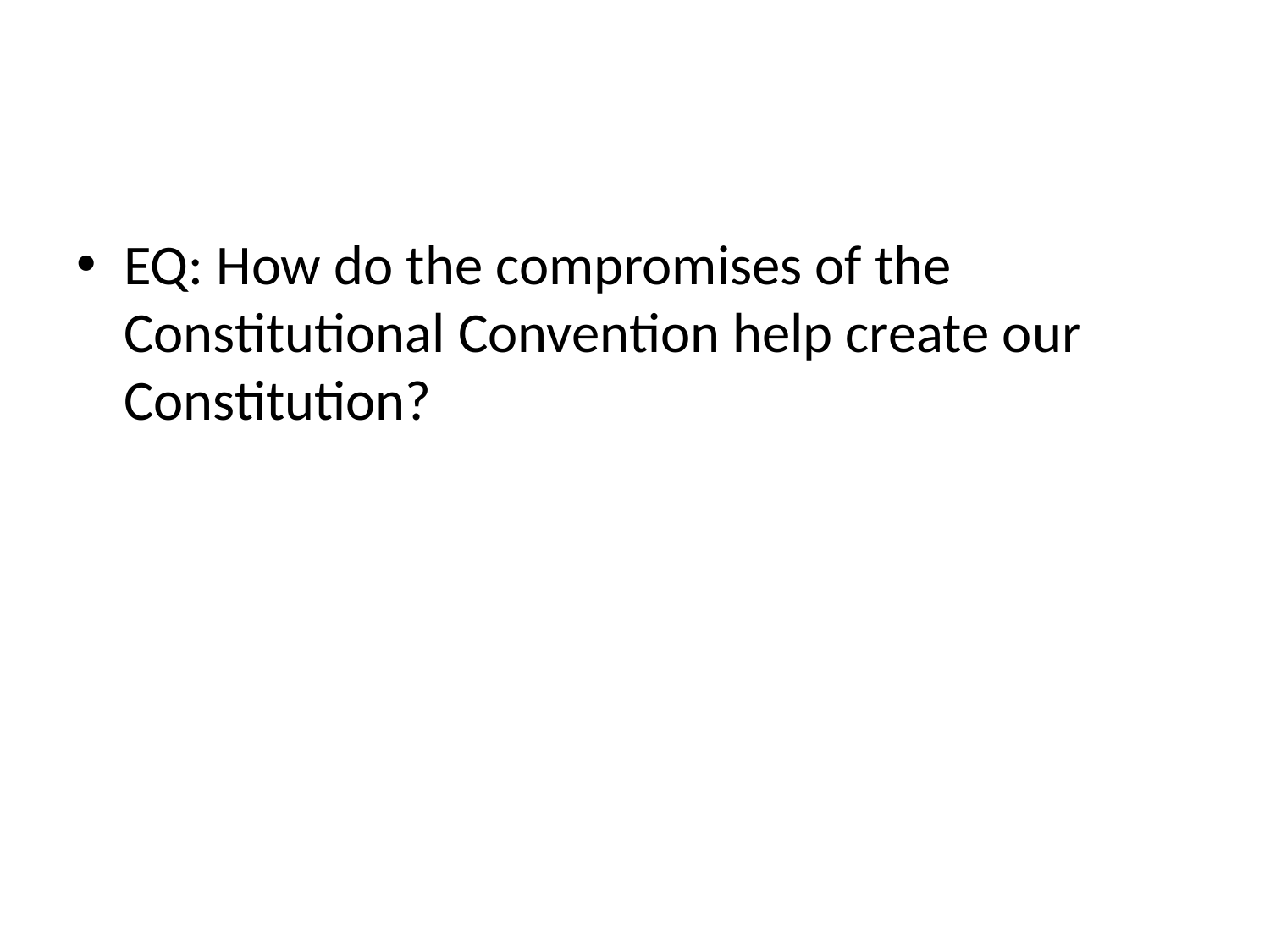

#
EQ: How do the compromises of the Constitutional Convention help create our Constitution?